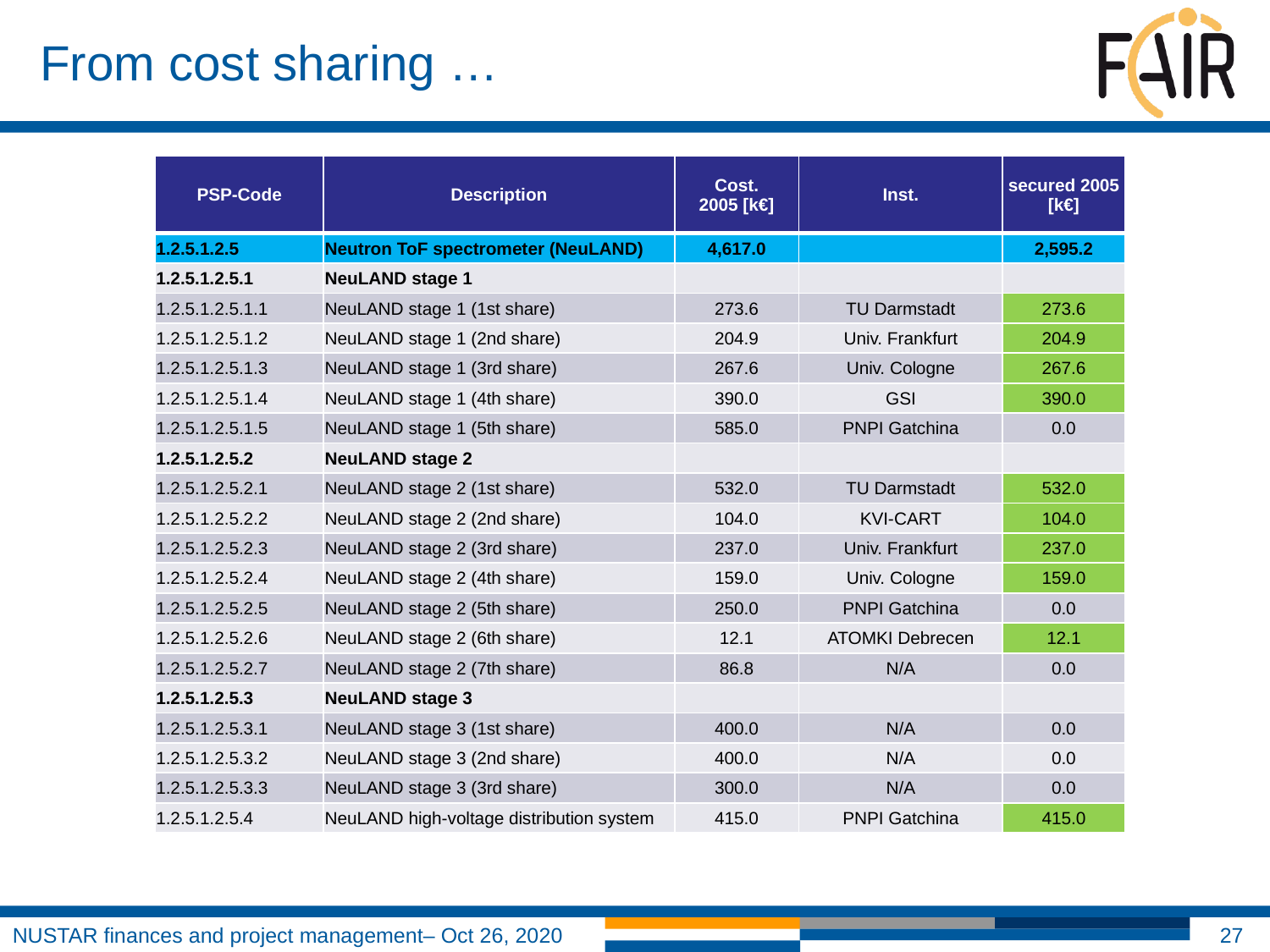

# From cost sharing …
| PSP-Code | Description | Cost. 2005 [k€] | Inst. | secured 2005 [k€] |
| --- | --- | --- | --- | --- |
| 1.2.5.1.2.5 | Neutron ToF spectrometer (NeuLAND) | 4,617.0 |  | 2,595.2 |
| 1.2.5.1.2.5.1 | NeuLAND stage 1 |  |  |  |
| 1.2.5.1.2.5.1.1 | NeuLAND stage 1 (1st share) | 273.6 | TU Darmstadt | 273.6 |
| 1.2.5.1.2.5.1.2 | NeuLAND stage 1 (2nd share) | 204.9 | Univ. Frankfurt | 204.9 |
| 1.2.5.1.2.5.1.3 | NeuLAND stage 1 (3rd share) | 267.6 | Univ. Cologne | 267.6 |
| 1.2.5.1.2.5.1.4 | NeuLAND stage 1 (4th share) | 390.0 | GSI | 390.0 |
| 1.2.5.1.2.5.1.5 | NeuLAND stage 1 (5th share) | 585.0 | PNPI Gatchina | 0.0 |
| 1.2.5.1.2.5.2 | NeuLAND stage 2 |  |  |  |
| 1.2.5.1.2.5.2.1 | NeuLAND stage 2 (1st share) | 532.0 | TU Darmstadt | 532.0 |
| 1.2.5.1.2.5.2.2 | NeuLAND stage 2 (2nd share) | 104.0 | KVI-CART | 104.0 |
| 1.2.5.1.2.5.2.3 | NeuLAND stage 2 (3rd share) | 237.0 | Univ. Frankfurt | 237.0 |
| 1.2.5.1.2.5.2.4 | NeuLAND stage 2 (4th share) | 159.0 | Univ. Cologne | 159.0 |
| 1.2.5.1.2.5.2.5 | NeuLAND stage 2 (5th share) | 250.0 | PNPI Gatchina | 0.0 |
| 1.2.5.1.2.5.2.6 | NeuLAND stage 2 (6th share) | 12.1 | ATOMKI Debrecen | 12.1 |
| 1.2.5.1.2.5.2.7 | NeuLAND stage 2 (7th share) | 86.8 | N/A | 0.0 |
| 1.2.5.1.2.5.3 | NeuLAND stage 3 |  |  |  |
| 1.2.5.1.2.5.3.1 | NeuLAND stage 3 (1st share) | 400.0 | N/A | 0.0 |
| 1.2.5.1.2.5.3.2 | NeuLAND stage 3 (2nd share) | 400.0 | N/A | 0.0 |
| 1.2.5.1.2.5.3.3 | NeuLAND stage 3 (3rd share) | 300.0 | N/A | 0.0 |
| 1.2.5.1.2.5.4 | NeuLAND high-voltage distribution system | 415.0 | PNPI Gatchina | 415.0 |
27